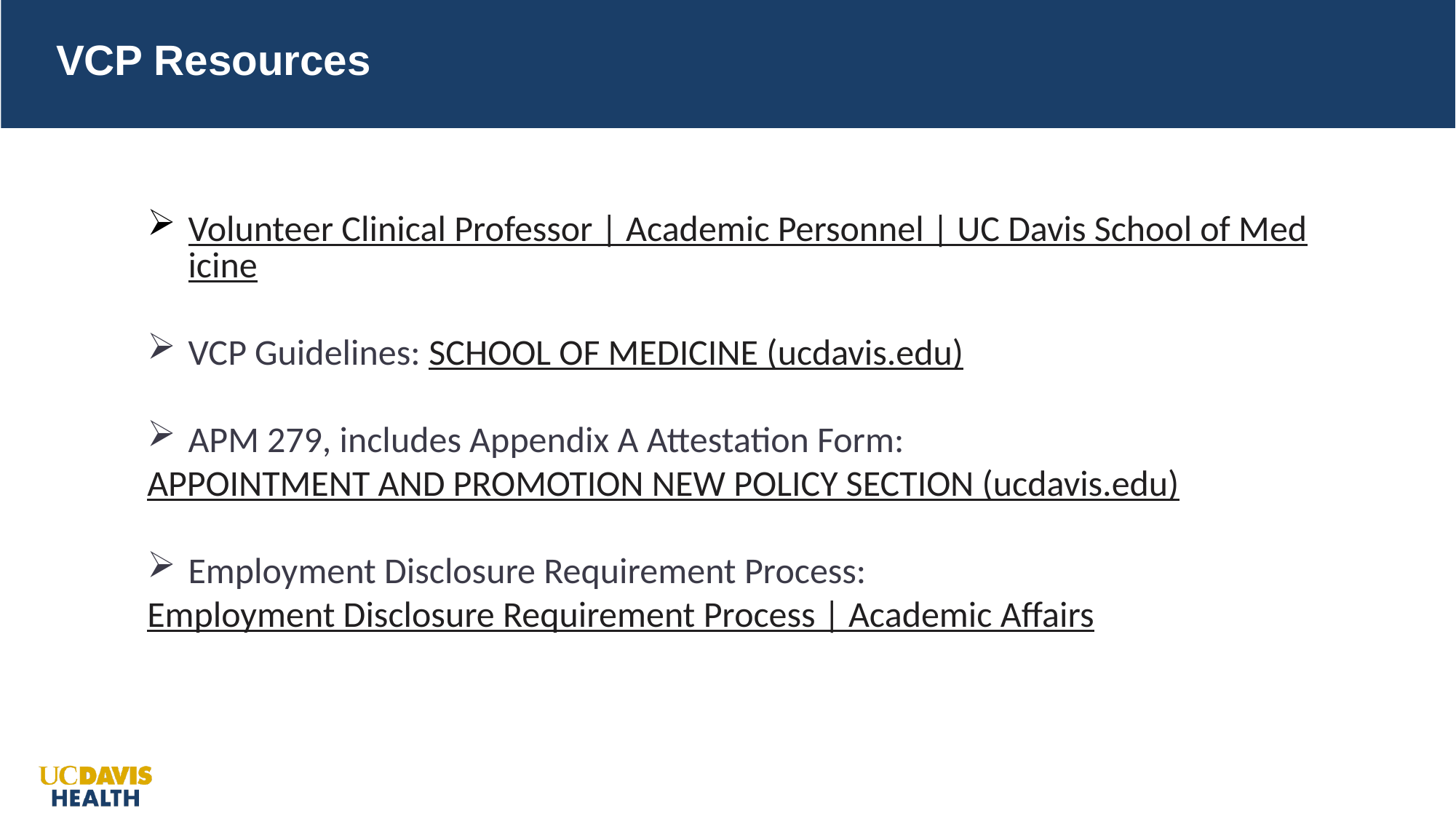

VCP Resources

Volunteer Clinical Professor | Academic Personnel | UC Davis School of Medicine

VCP Guidelines: SCHOOL OF MEDICINE (ucdavis.edu)

APM 279, includes Appendix A Attestation Form:
APPOINTMENT AND PROMOTION NEW POLICY SECTION (ucdavis.edu)

Employment Disclosure Requirement Process:
Employment Disclosure Requirement Process | Academic Affairs